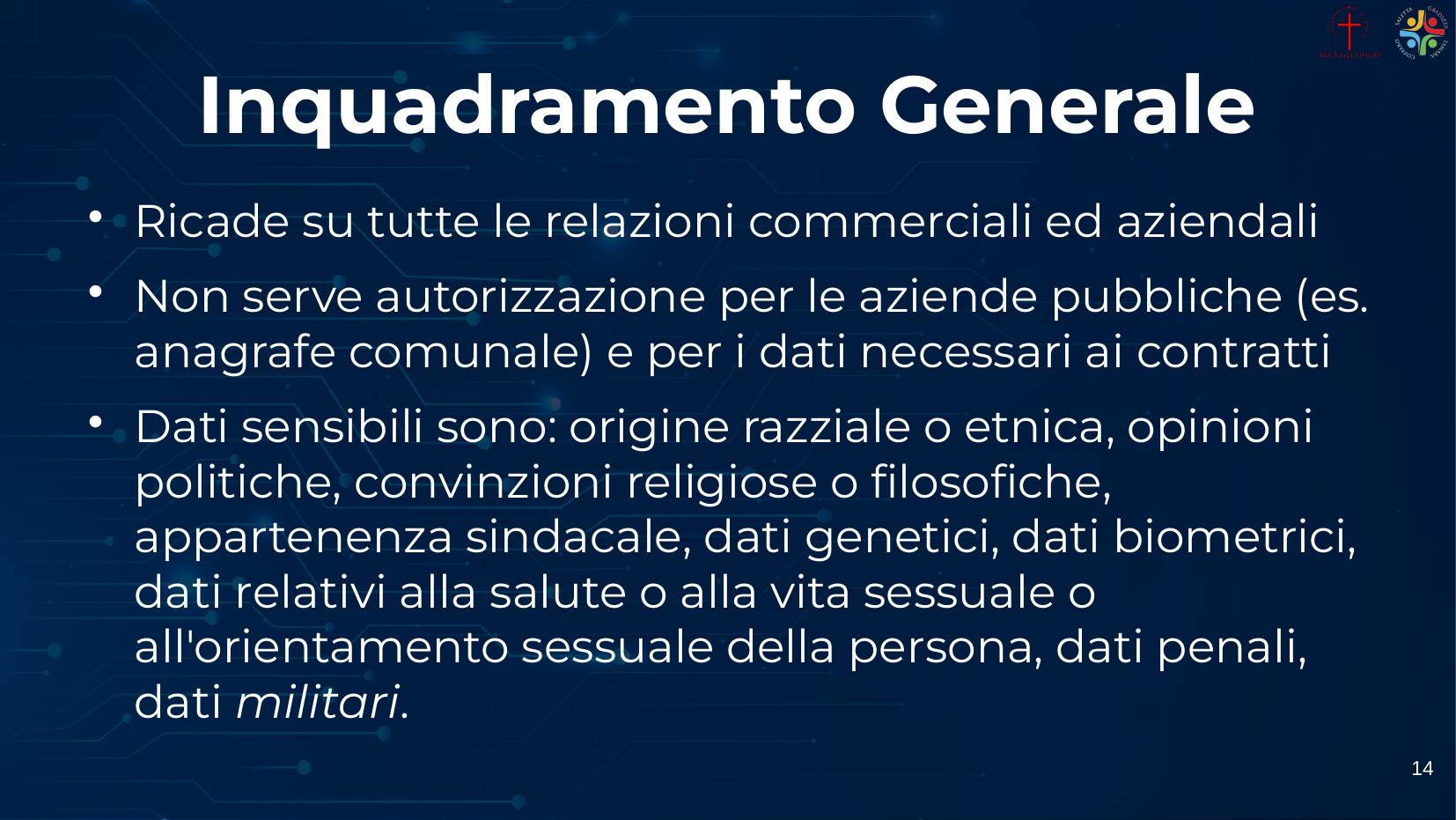

# Inquadramento Generale
Ricade su tutte le relazioni commerciali ed aziendali
Non serve autorizzazione per le aziende pubbliche (es. anagrafe comunale) e per i dati necessari ai contratti
Dati sensibili sono: origine razziale o etnica, opinioni politiche, convinzioni religiose o filosofiche, appartenenza sindacale, dati genetici, dati biometrici, dati relativi alla salute o alla vita sessuale o all'orientamento sessuale della persona, dati penali, dati militari.